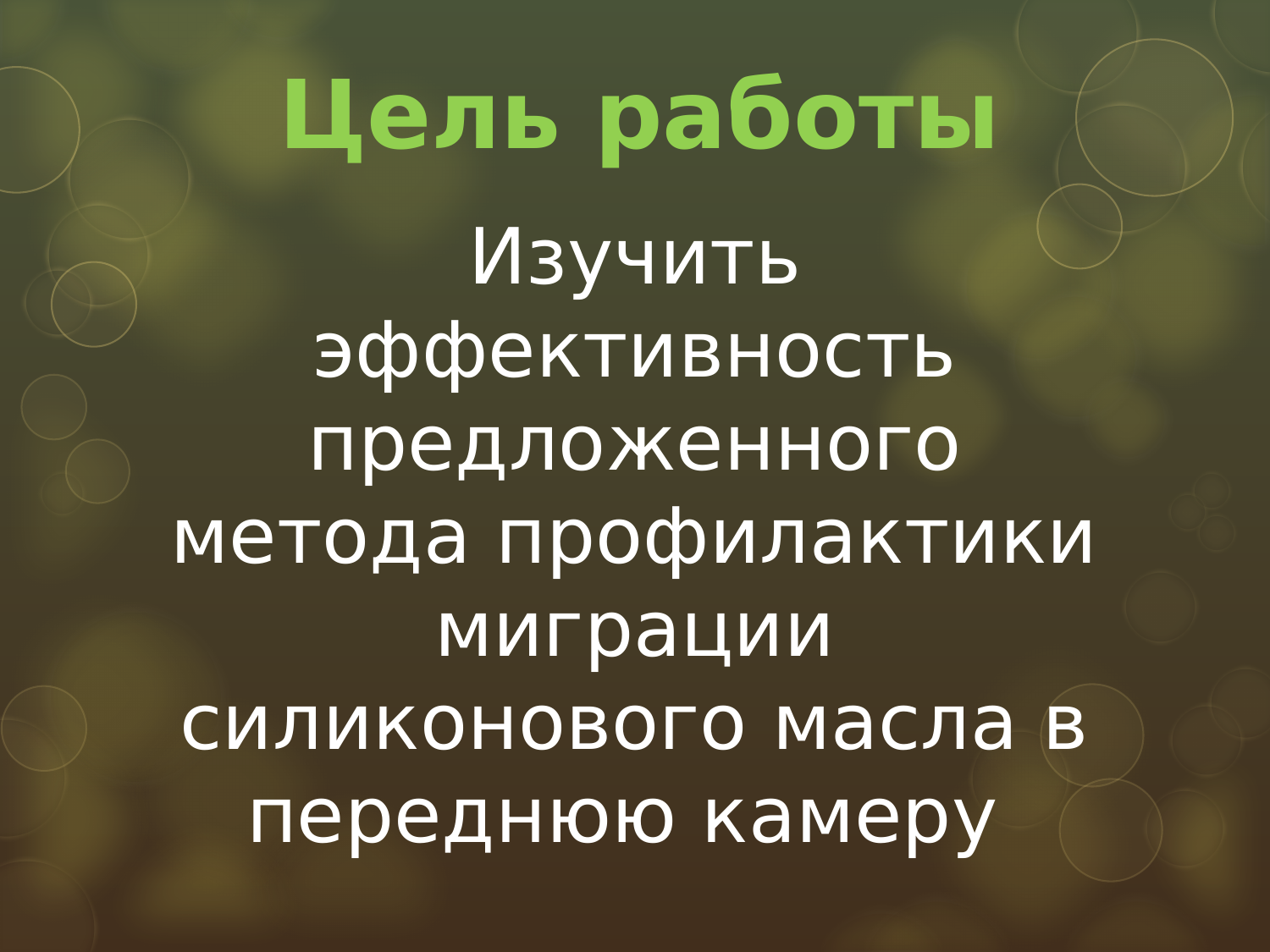

# Цель работы
Изучить эффективность предложенного метода профилактики миграции силиконового масла в переднюю камеру